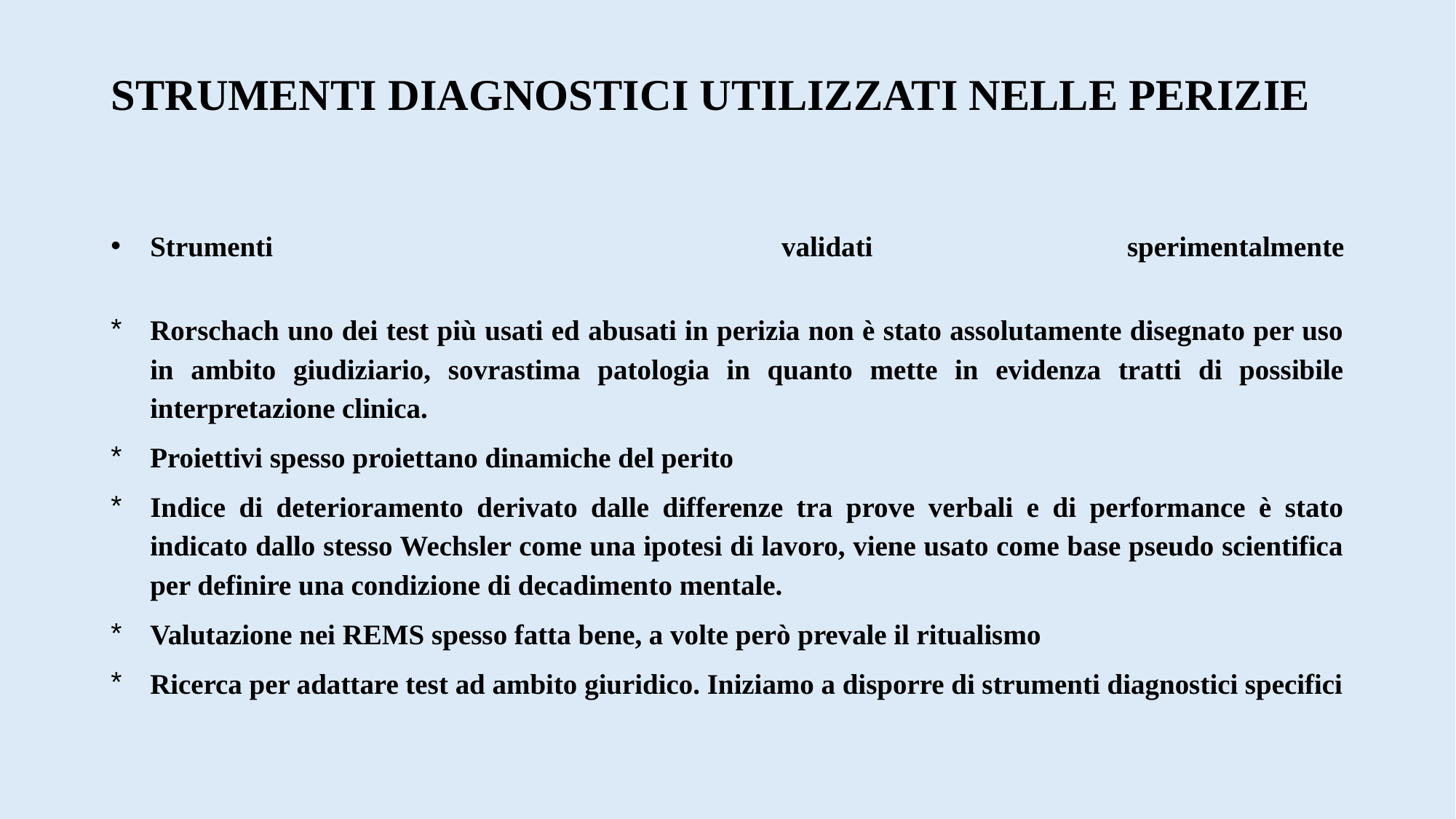

# STRUMENTI DIAGNOSTICI UTILIZZATI NELLE PERIZIE
Strumenti  validati sperimentalmente
Rorschach uno dei test più usati ed abusati in perizia non è stato assolutamente disegnato per uso in ambito giudiziario, sovrastima patologia in quanto mette in evidenza tratti di possibile interpretazione clinica.
Proiettivi spesso proiettano dinamiche del perito
Indice di deterioramento derivato dalle differenze tra prove verbali e di performance è stato indicato dallo stesso Wechsler come una ipotesi di lavoro, viene usato come base pseudo scientifica per definire una condizione di decadimento mentale.
Valutazione nei REMS spesso fatta bene, a volte però prevale il ritualismo
Ricerca per adattare test ad ambito giuridico. Iniziamo a disporre di strumenti diagnostici specifici